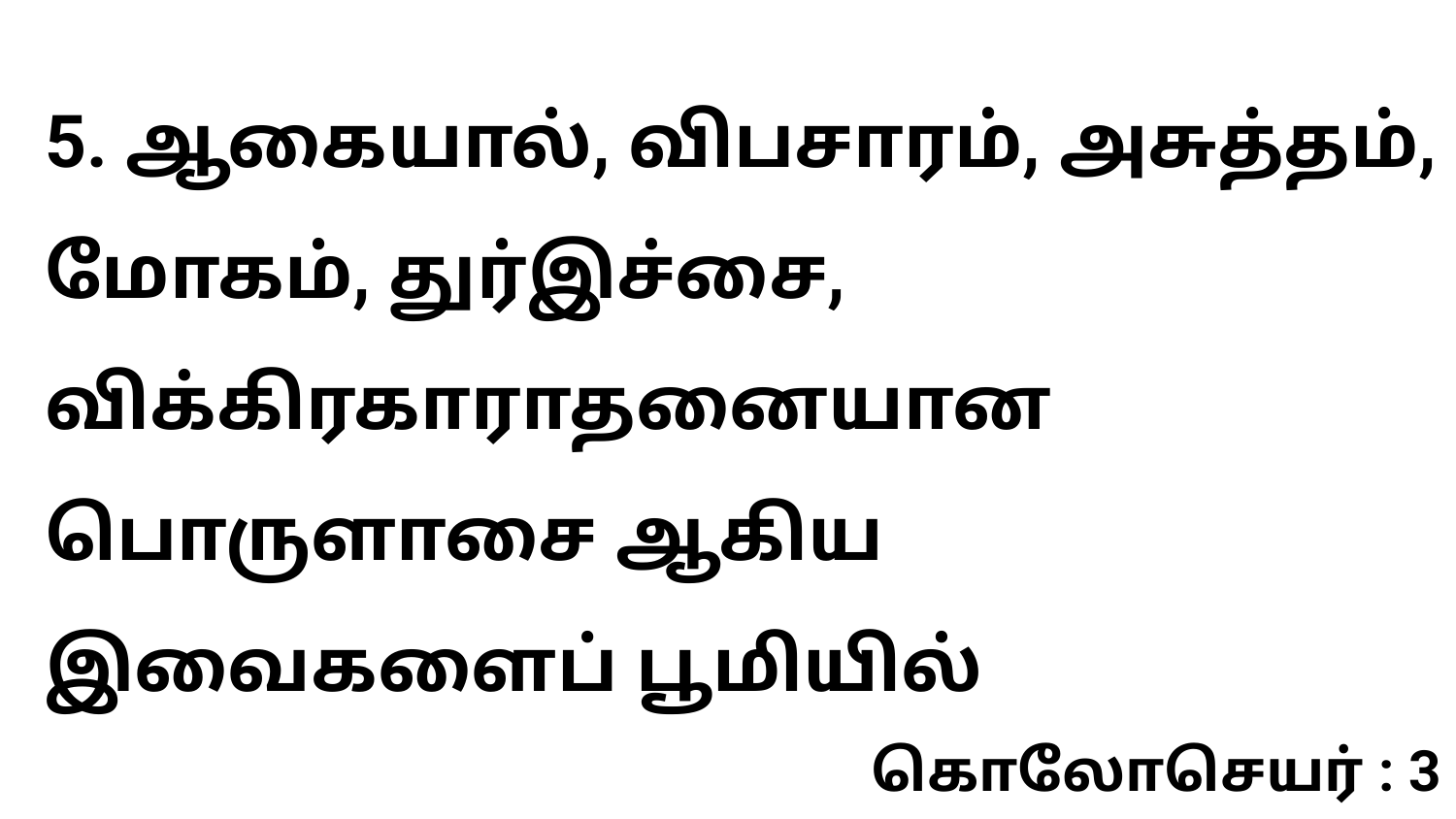

5. ஆகையால், விபசாரம், அசுத்தம், மோகம், துர்இச்சை, விக்கிரகாராதனையான பொருளாசை ஆகிய இவைகளைப் பூமியில்
கொலோசெயர் : 3